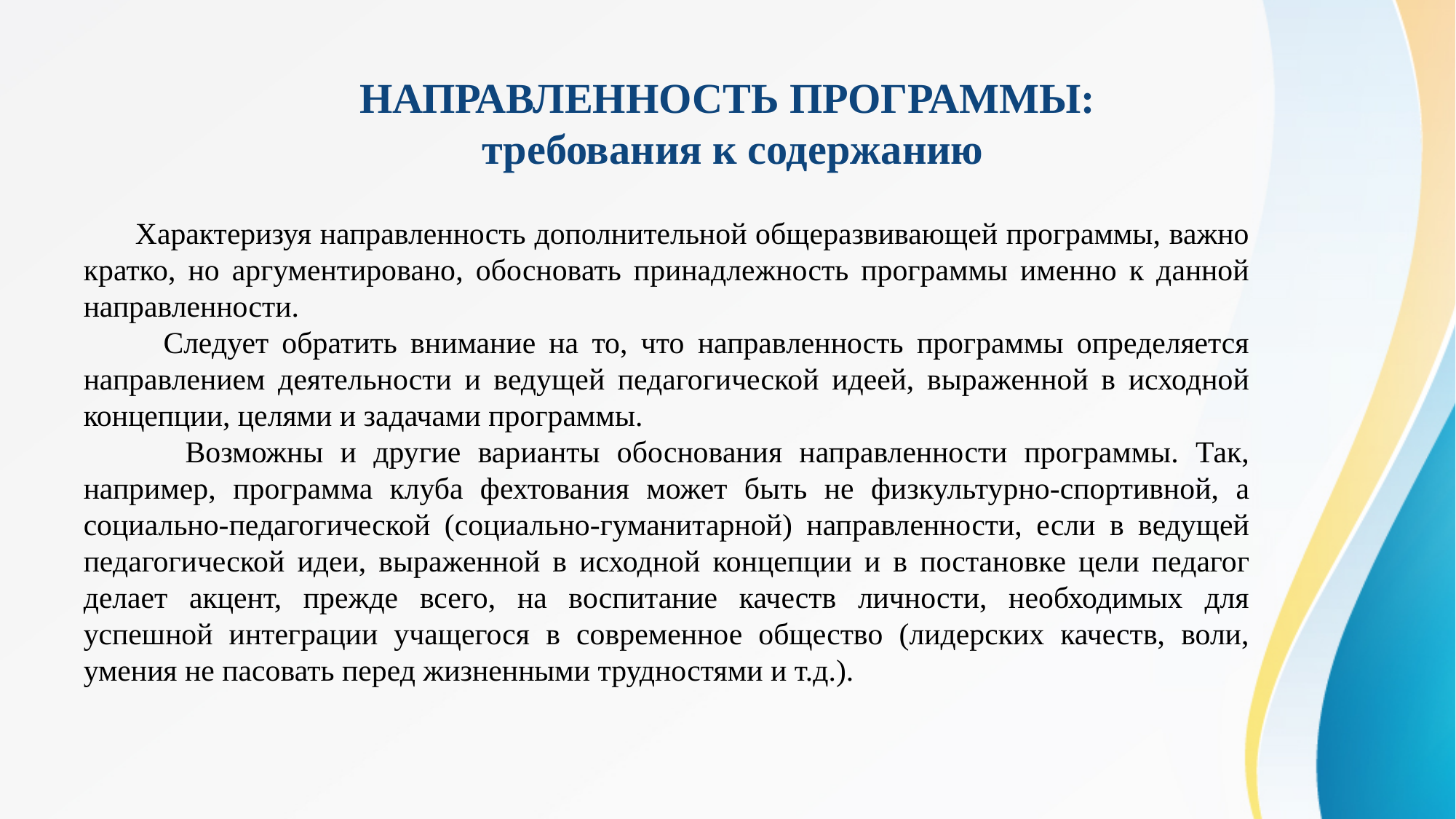

# НАПРАВЛЕННОСТЬ ПРОГРАММЫ: требования к содержанию
      Характеризуя направленность дополнительной общеразвивающей программы, важно кратко, но аргументировано, обосновать принадлежность программы именно к данной направленности.
      Следует обратить внимание на то, что направленность программы определяется направлением деятельности и ведущей педагогической идеей, выраженной в исходной концепции, целями и задачами программы.
      Возможны и другие варианты обоснования направленности программы. Так, например, программа клуба фехтования может быть не физкультурно-спортивной, а социально-педагогической (социально-гуманитарной) направленности, если в ведущей педагогической идеи, выраженной в исходной концепции и в постановке цели педагог делает акцент, прежде всего, на воспитание качеств личности, необходимых для успешной интеграции учащегося в современное общество (лидерских качеств, воли, умения не пасовать перед жизненными трудностями и т.д.).